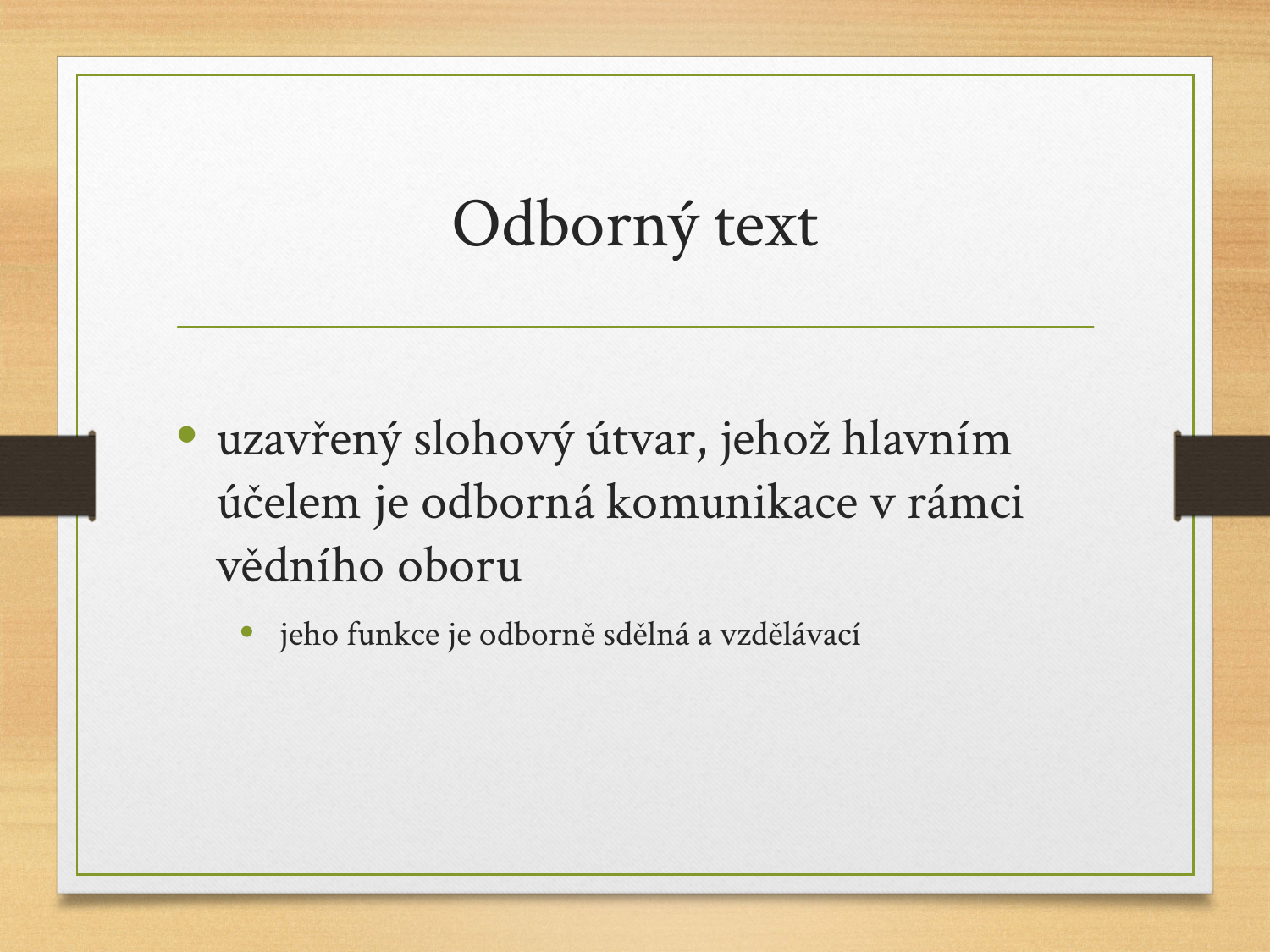

# Odborný text
uzavřený slohový útvar, jehož hlavním účelem je odborná komunikace v rámci vědního oboru
jeho funkce je odborně sdělná a vzdělávací